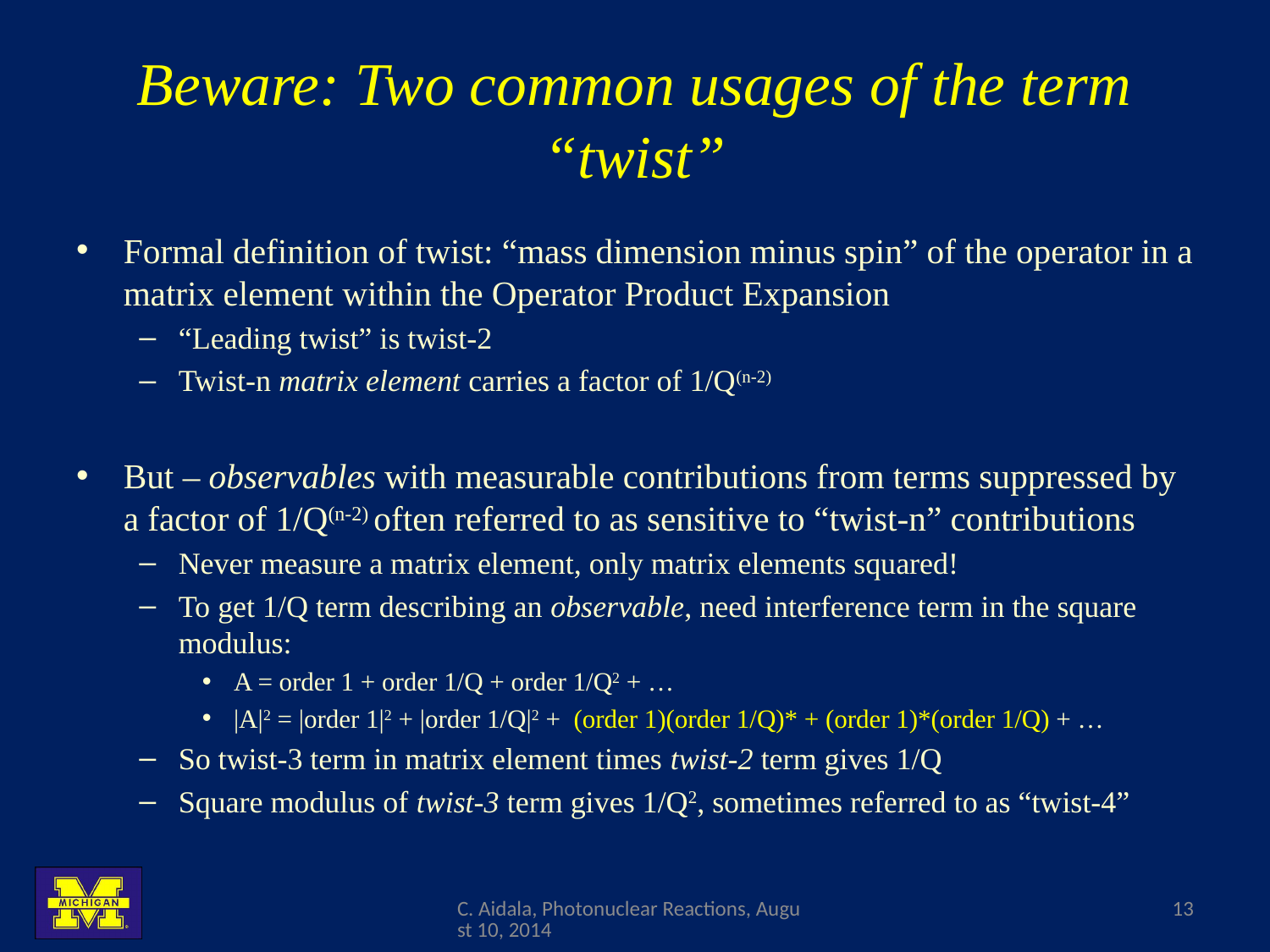

# Beware: Two common usages of the term “twist”
Formal definition of twist: “mass dimension minus spin” of the operator in a matrix element within the Operator Product Expansion
“Leading twist” is twist-2
Twist-n matrix element carries a factor of 1/Q(n-2)

But – observables with measurable contributions from terms suppressed by a factor of 1/Q(n-2) often referred to as sensitive to “twist-n” contributions
Never measure a matrix element, only matrix elements squared!
To get 1/Q term describing an observable, need interference term in the square modulus:
A = order 1 + order 1/Q + order 1/Q2 + …
|A|2 = |order 1|2 + |order 1/Q|2 +  (order 1)(order 1/Q)* + (order 1)*(order 1/Q) + …
So twist-3 term in matrix element times twist-2 term gives 1/Q
Square modulus of twist-3 term gives 1/Q2, sometimes referred to as “twist-4”
C. Aidala, Photonuclear Reactions, August 10, 2014
13